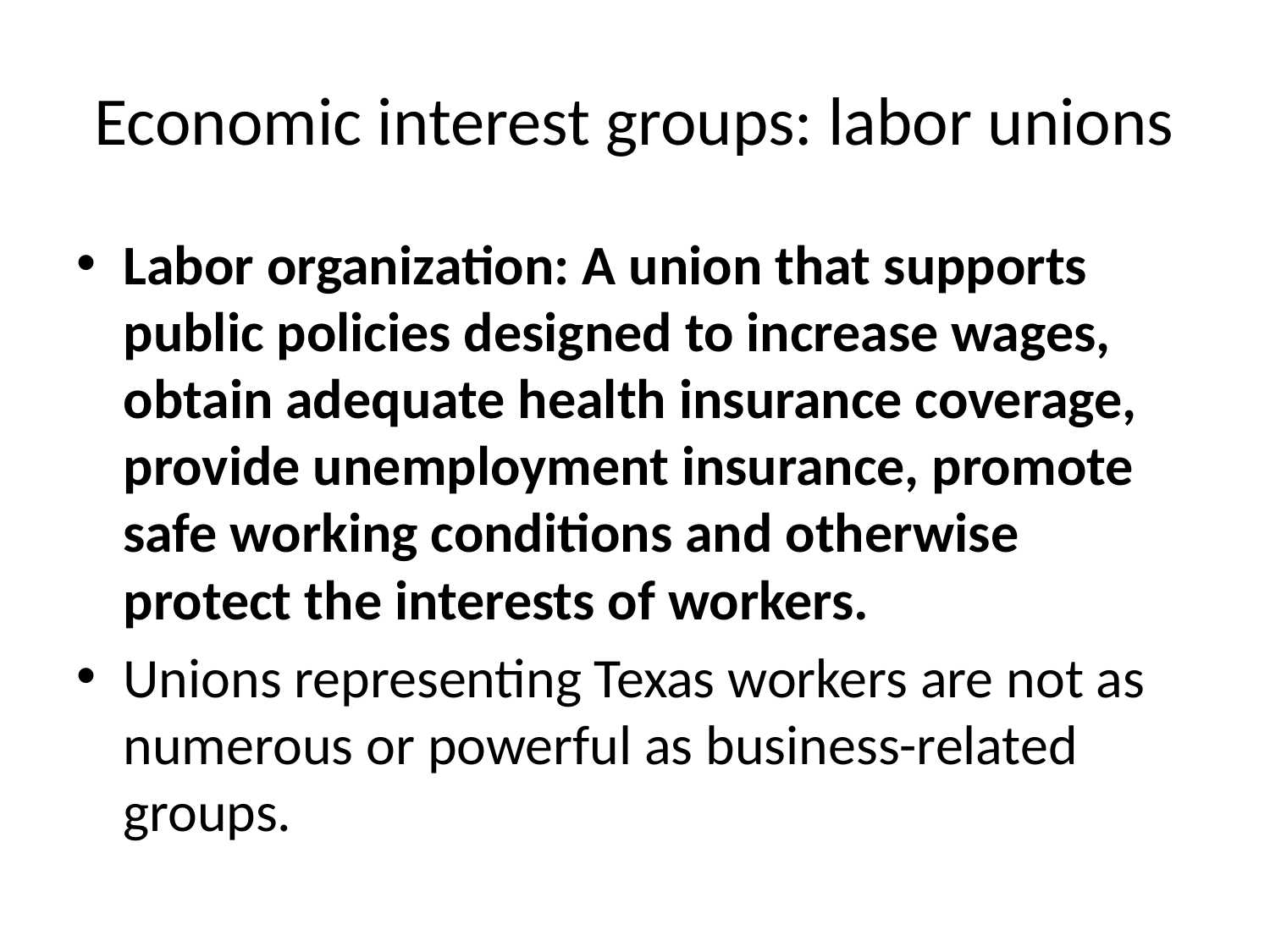

# Economic interest groups: labor unions
Labor organization: A union that supports public policies designed to increase wages, obtain adequate health insurance coverage, provide unemployment insurance, promote safe working conditions and otherwise protect the interests of workers.
Unions representing Texas workers are not as numerous or powerful as business-related groups.